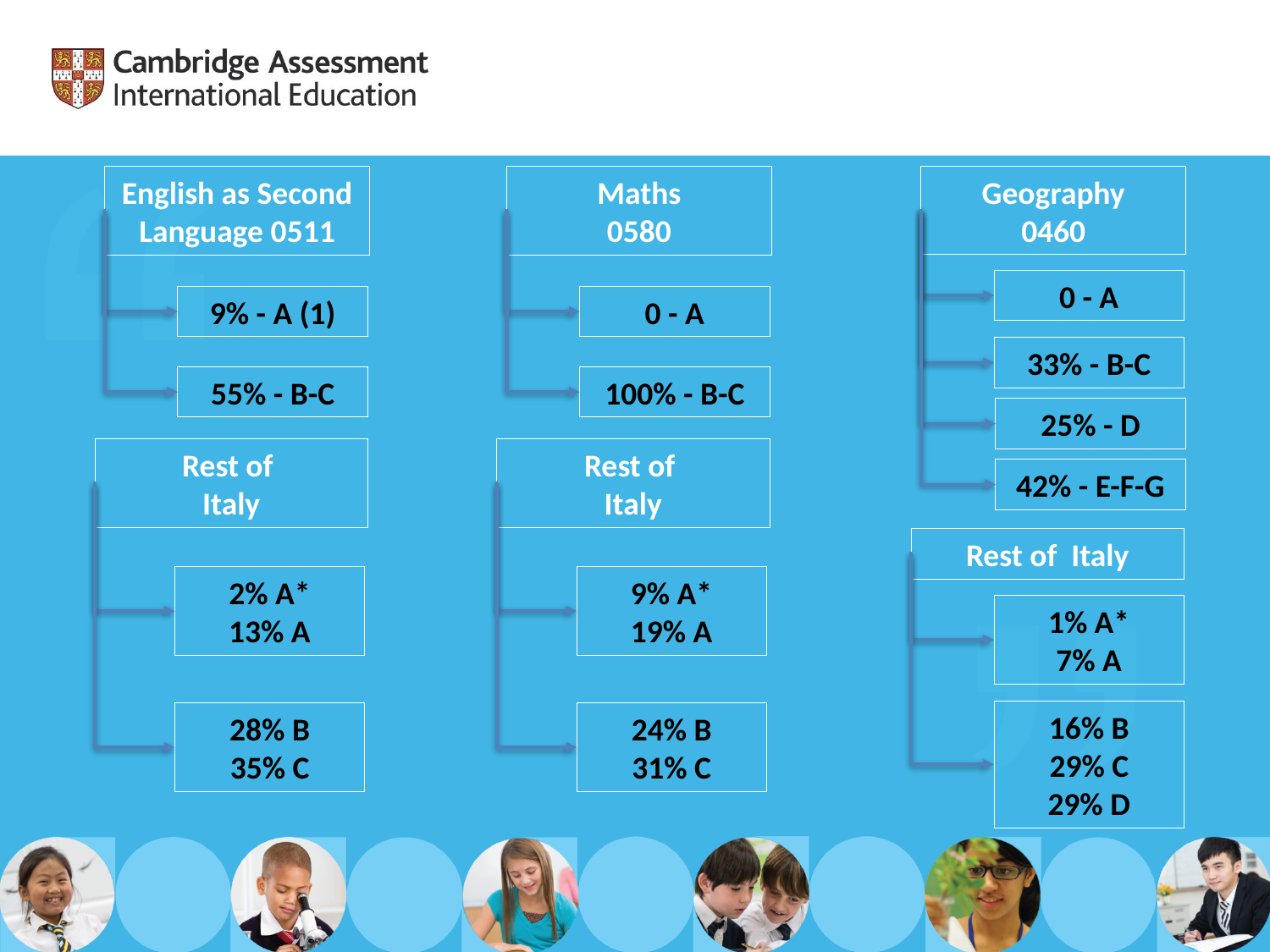

Geography
0460
English as Second
Language 0511
9% - A (1)
55% - B-C
Rest of
Italy
2% A*
13% A
28% B
35% C
Maths
0580
0 - A
100% - B-C
Rest of
Italy
9% A*
19% A
24% B
31% C
0 - A
33% - B-C
25% - D
42% - E-F-G
Rest of  Italy
1% A*
7% A
16% B
29% C
29% D